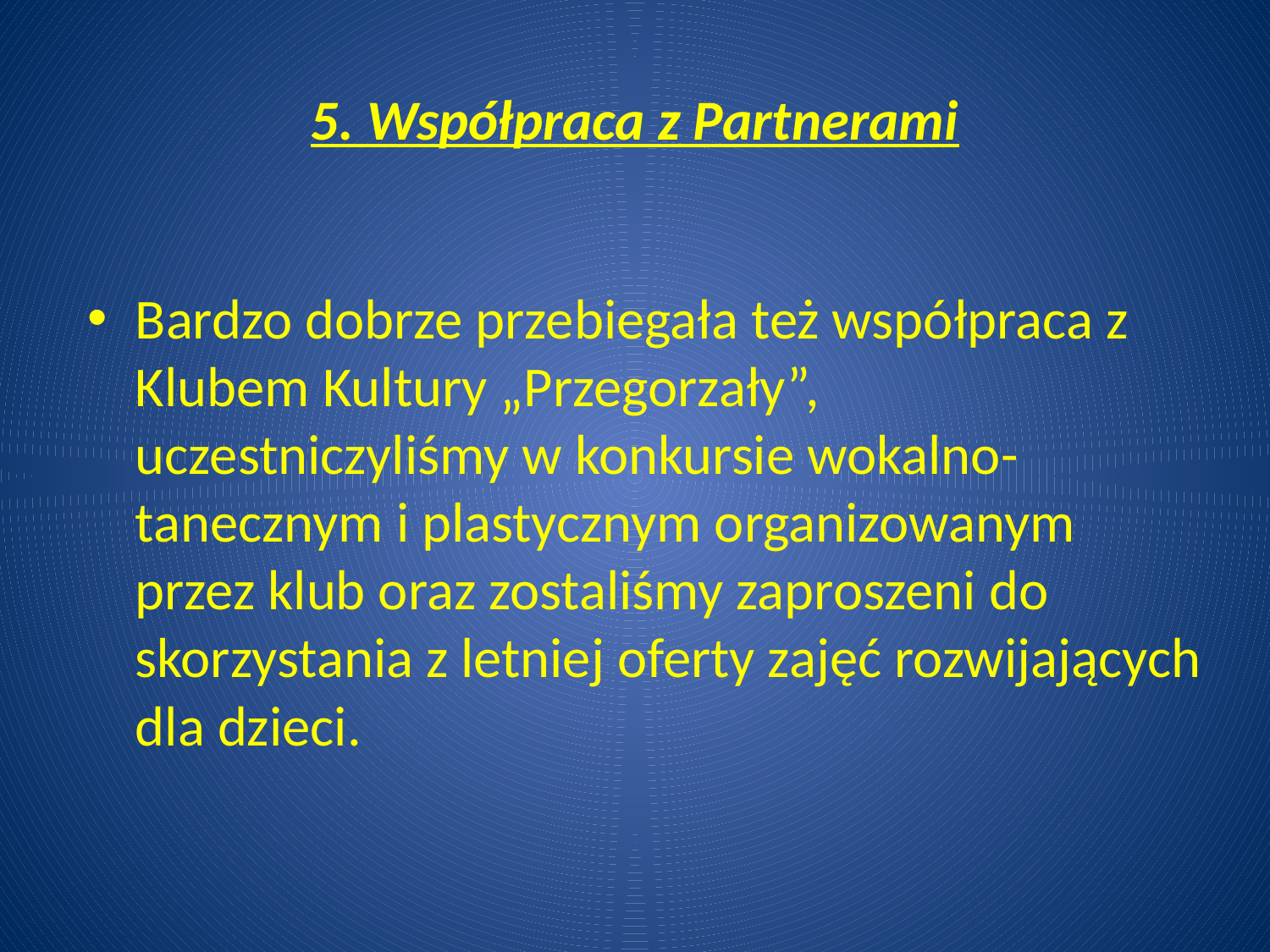

# 5. Współpraca z Partnerami
Bardzo dobrze przebiegała też współpraca z Klubem Kultury „Przegorzały”, uczestniczyliśmy w konkursie wokalno-tanecznym i plastycznym organizowanym przez klub oraz zostaliśmy zaproszeni do skorzystania z letniej oferty zajęć rozwijających dla dzieci.